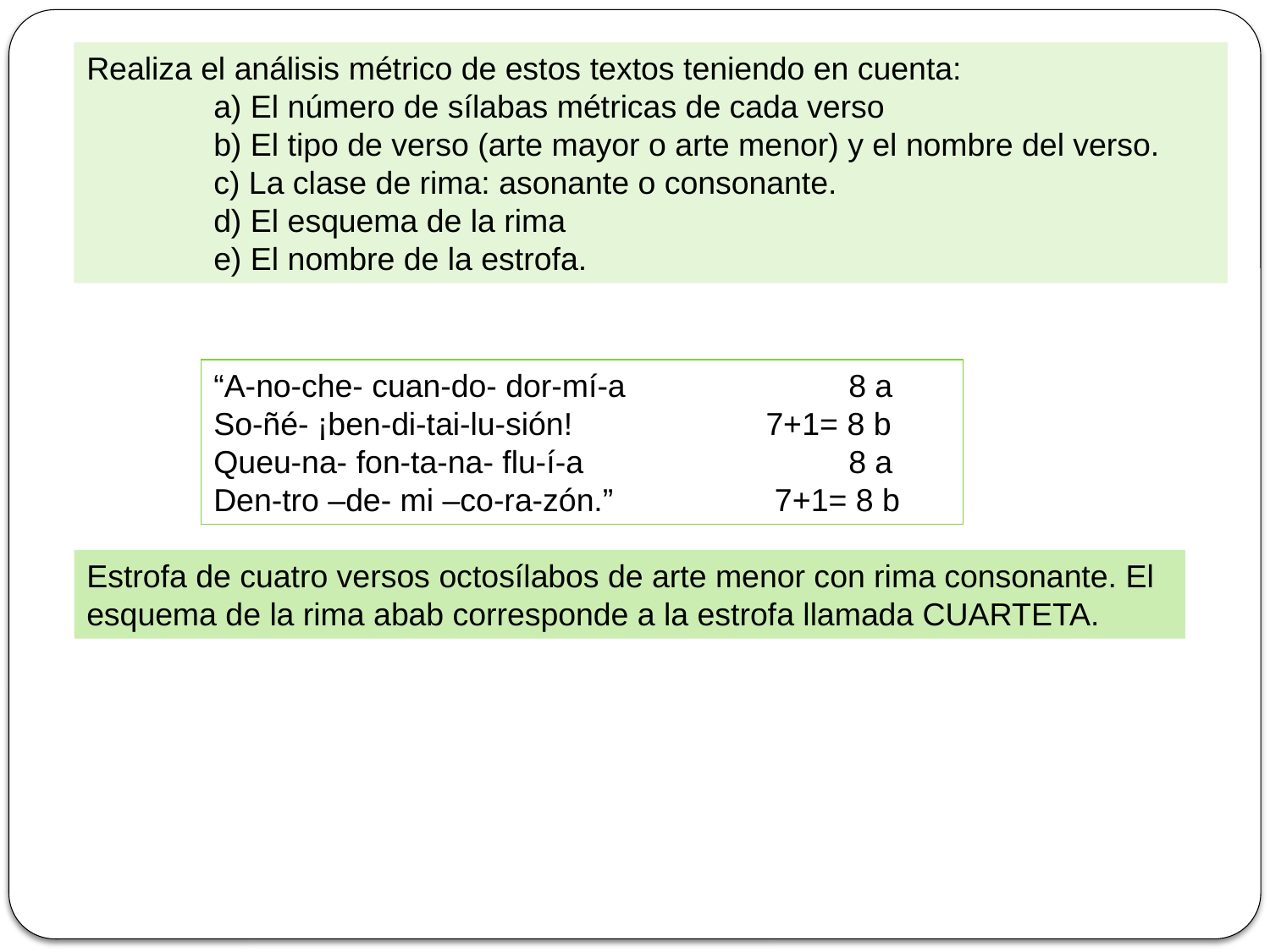

Realiza el análisis métrico de estos textos teniendo en cuenta:
	a) El número de sílabas métricas de cada verso
	b) El tipo de verso (arte mayor o arte menor) y el nombre del verso.
	c) La clase de rima: asonante o consonante.
	d) El esquema de la rima
	e) El nombre de la estrofa.
“A-no-che- cuan-do- dor-mí-a		8 a
So-ñé- ¡ben-di-tai-lu-sión!		     7+1= 8 b
Queu-na- fon-ta-na- flu-í-a			8 a
Den-tro –de- mi –co-ra-zón.”	      7+1= 8 b
Estrofa de cuatro versos octosílabos de arte menor con rima consonante. El esquema de la rima abab corresponde a la estrofa llamada CUARTETA.